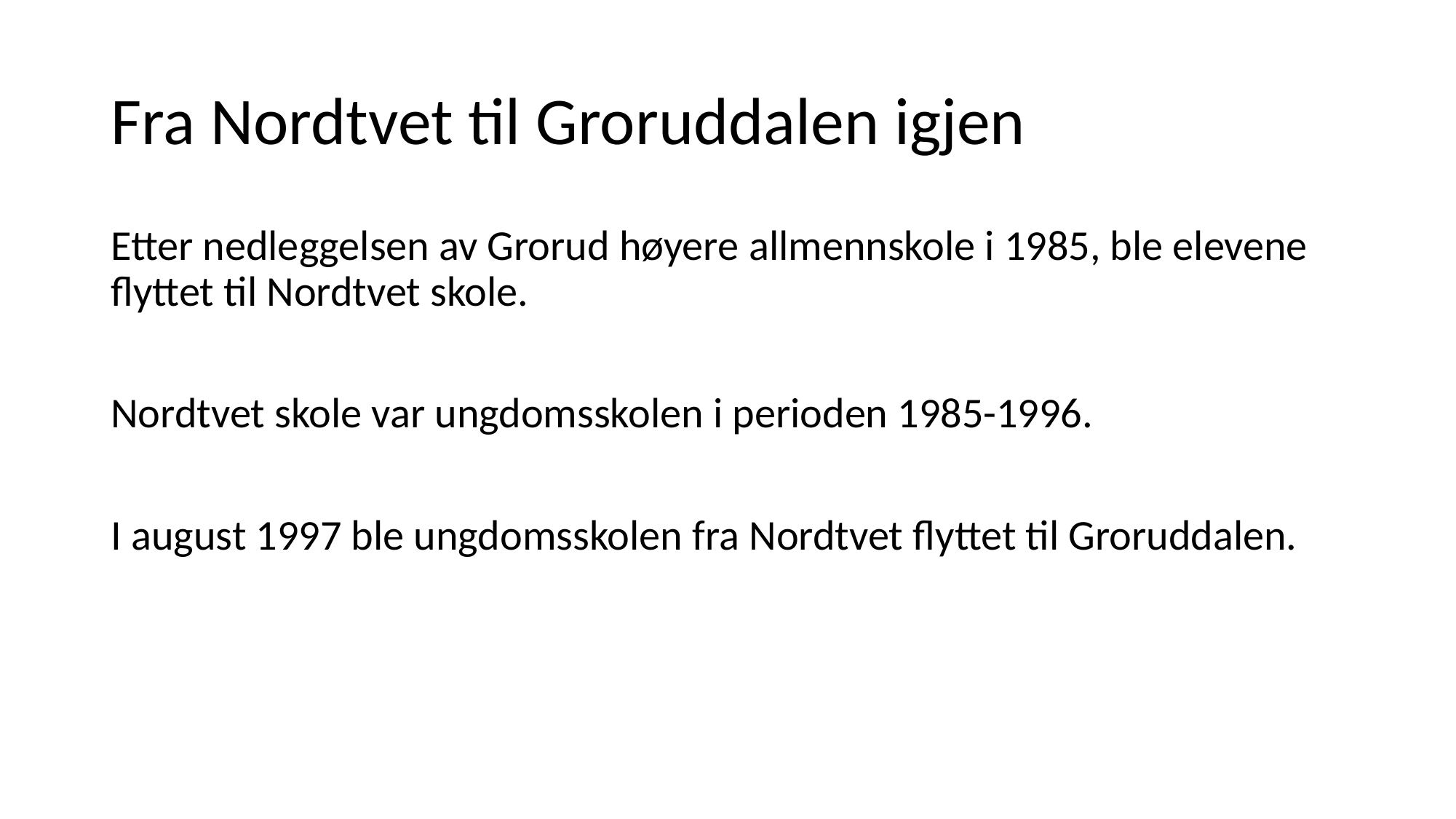

# Fra Nordtvet til Groruddalen igjen
Etter nedleggelsen av Grorud høyere allmennskole i 1985, ble elevene flyttet til Nordtvet skole.

Nordtvet skole var ungdomsskolen i perioden 1985-1996.

I august 1997 ble ungdomsskolen fra Nordtvet flyttet til Groruddalen.